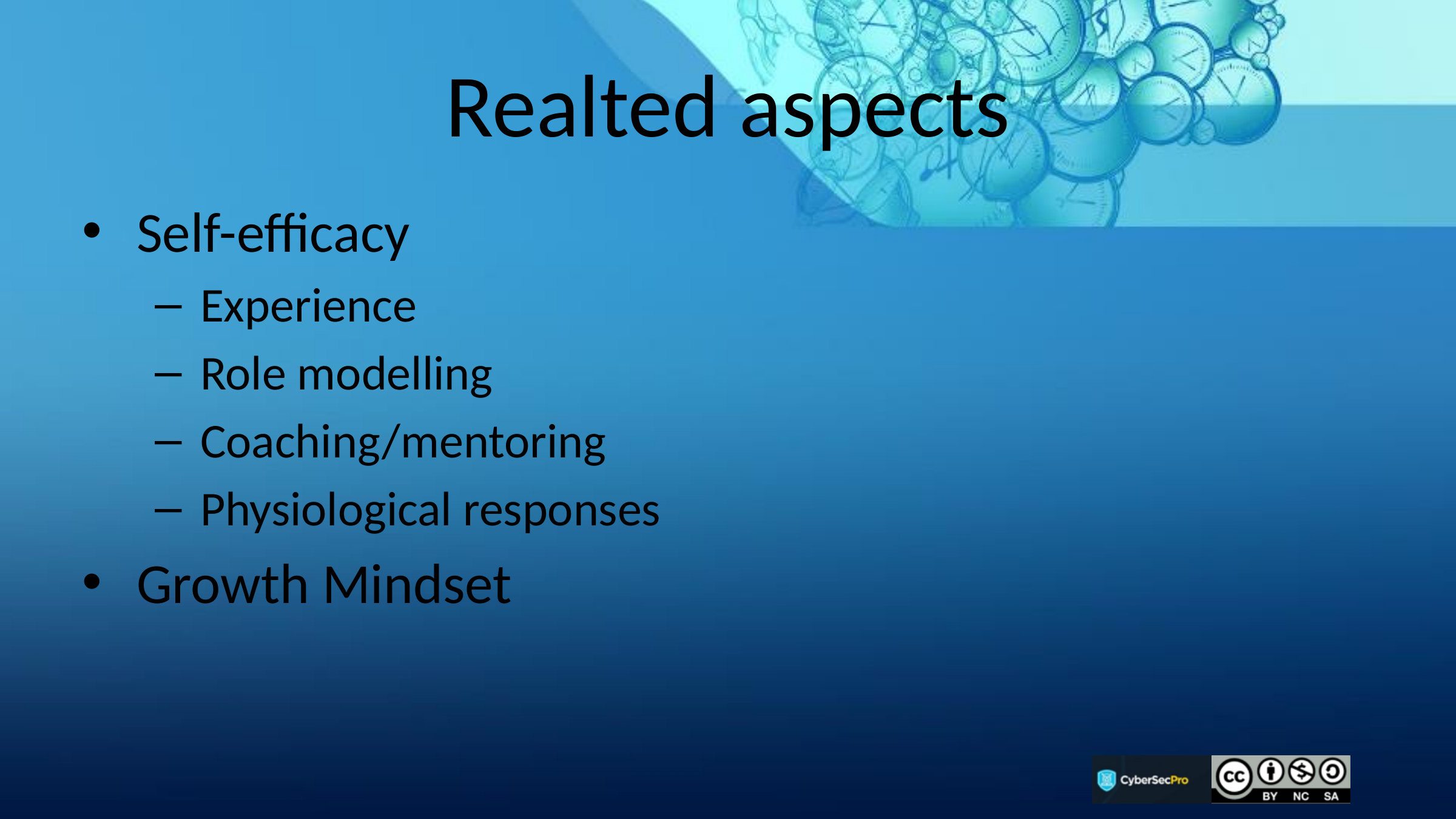

# Realted aspects
Self-efficacy
Experience
Role modelling
Coaching/mentoring
Physiological responses
Growth Mindset